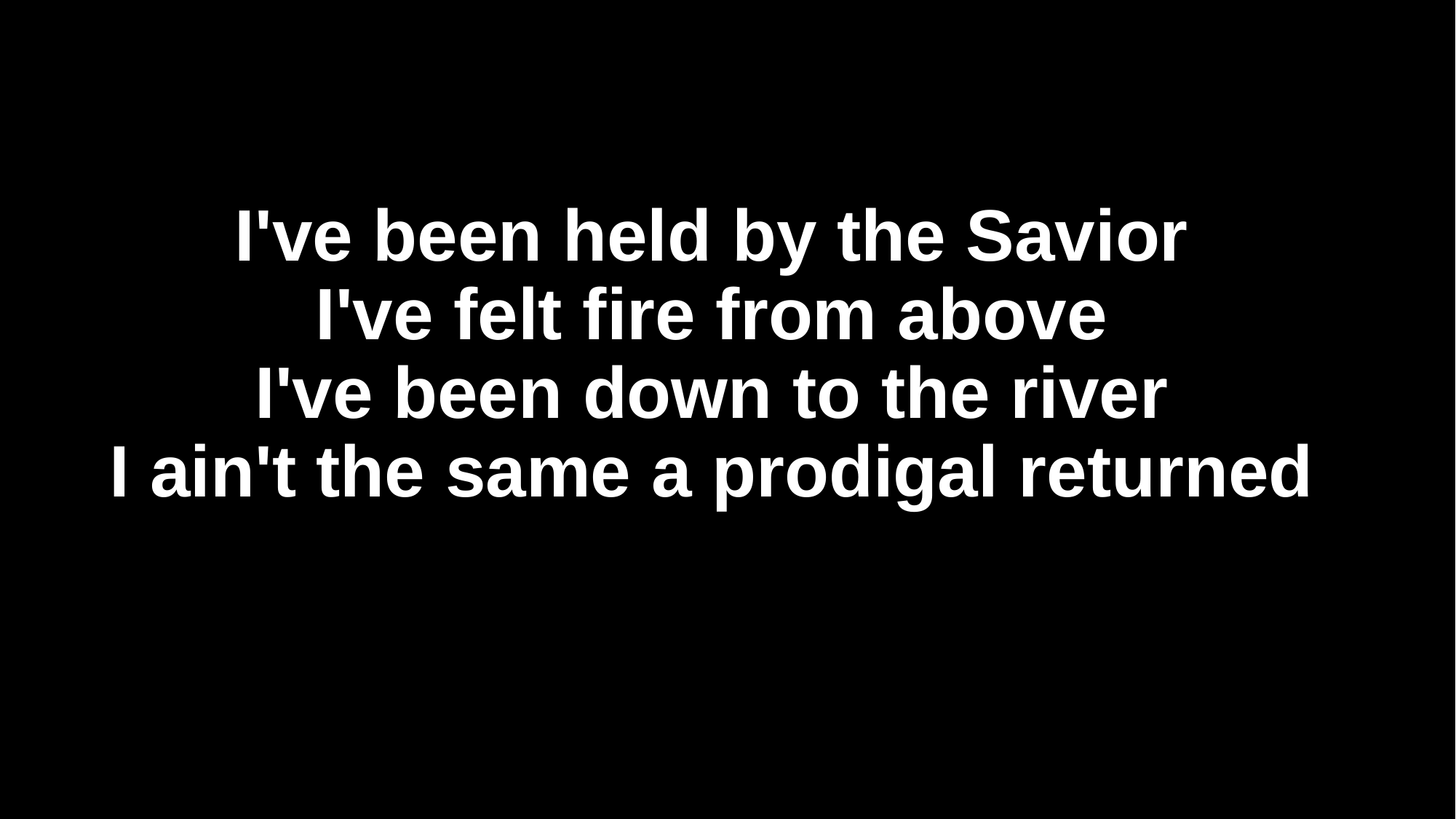

# I've been held by the Savior I've felt fire from above I've been down to the river I ain't the same a prodigal returned